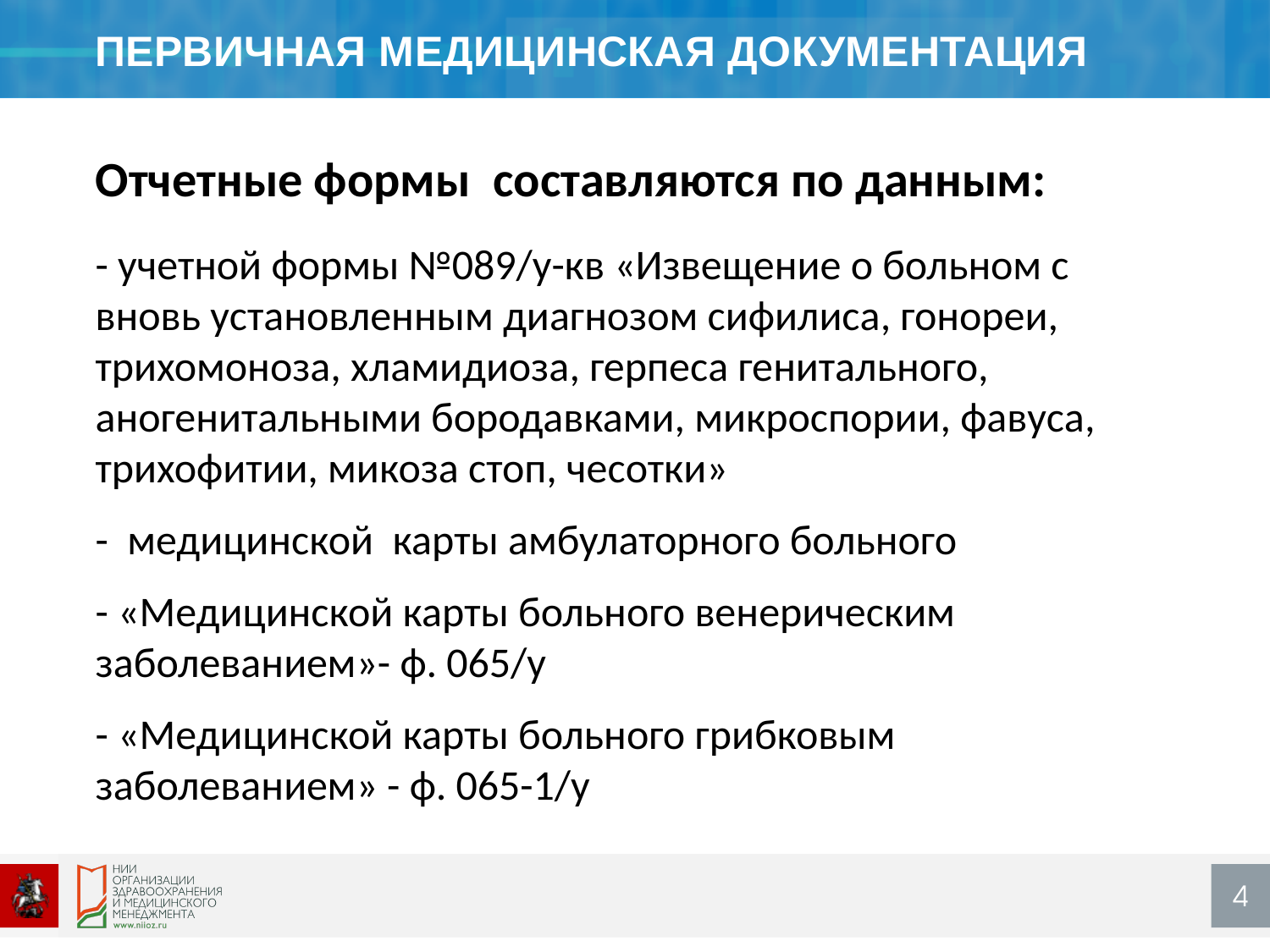

ПЕРВИЧНАЯ МЕДИЦИНСКАЯ ДОКУМЕНТАЦИЯ
Отчетные формы  составляются по данным:
- учетной формы №089/у-кв «Извещение о больном с вновь установленным диагнозом сифилиса, гонореи, трихомоноза, хламидиоза, герпеса генитального, аногенитальными бородавками, микроспории, фавуса, трихофитии, микоза стоп, чесотки»
-  медицинской  карты амбулаторного больного
- «Медицинской карты больного венерическим заболеванием»- ф. 065/у
- «Медицинской карты больного грибковым заболеванием» - ф. 065-1/у